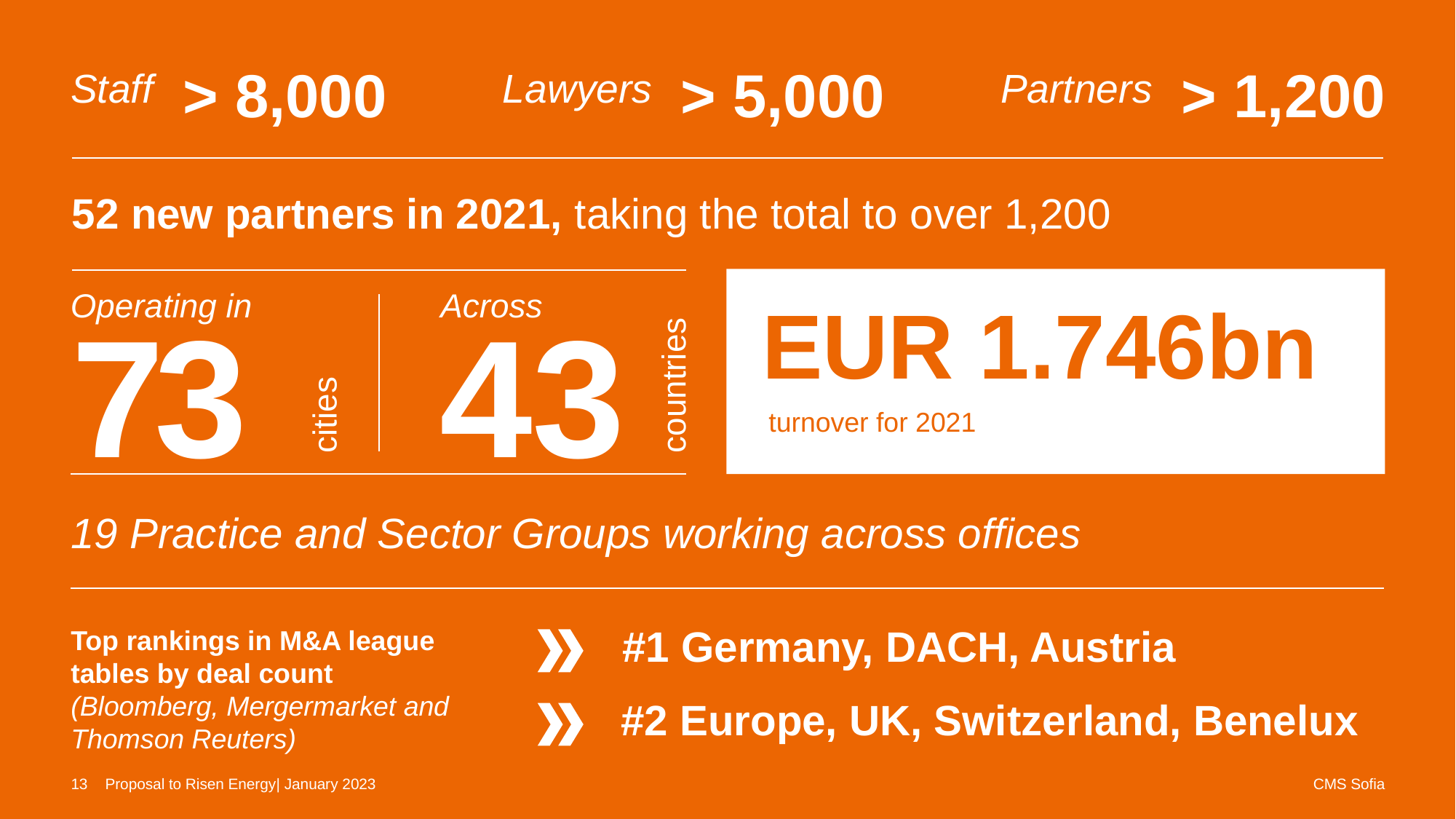

> 8,000
Staff
> 5,000
Lawyers
> 1,200
Partners
52 new partners in 2021, taking the total to over 1,200

Operating in
Across
73
43
EUR 1.746bn
countries
cities
turnover for 2021
19 Practice and Sector Groups working across offices
#1 Germany, DACH, Austria
Top rankings in M&A league tables by deal count
(Bloomberg, Mergermarket and Thomson Reuters)

#2 Europe, UK, Switzerland, Benelux

CMS Sofia
13
Proposal to Risen Energy| January 2023